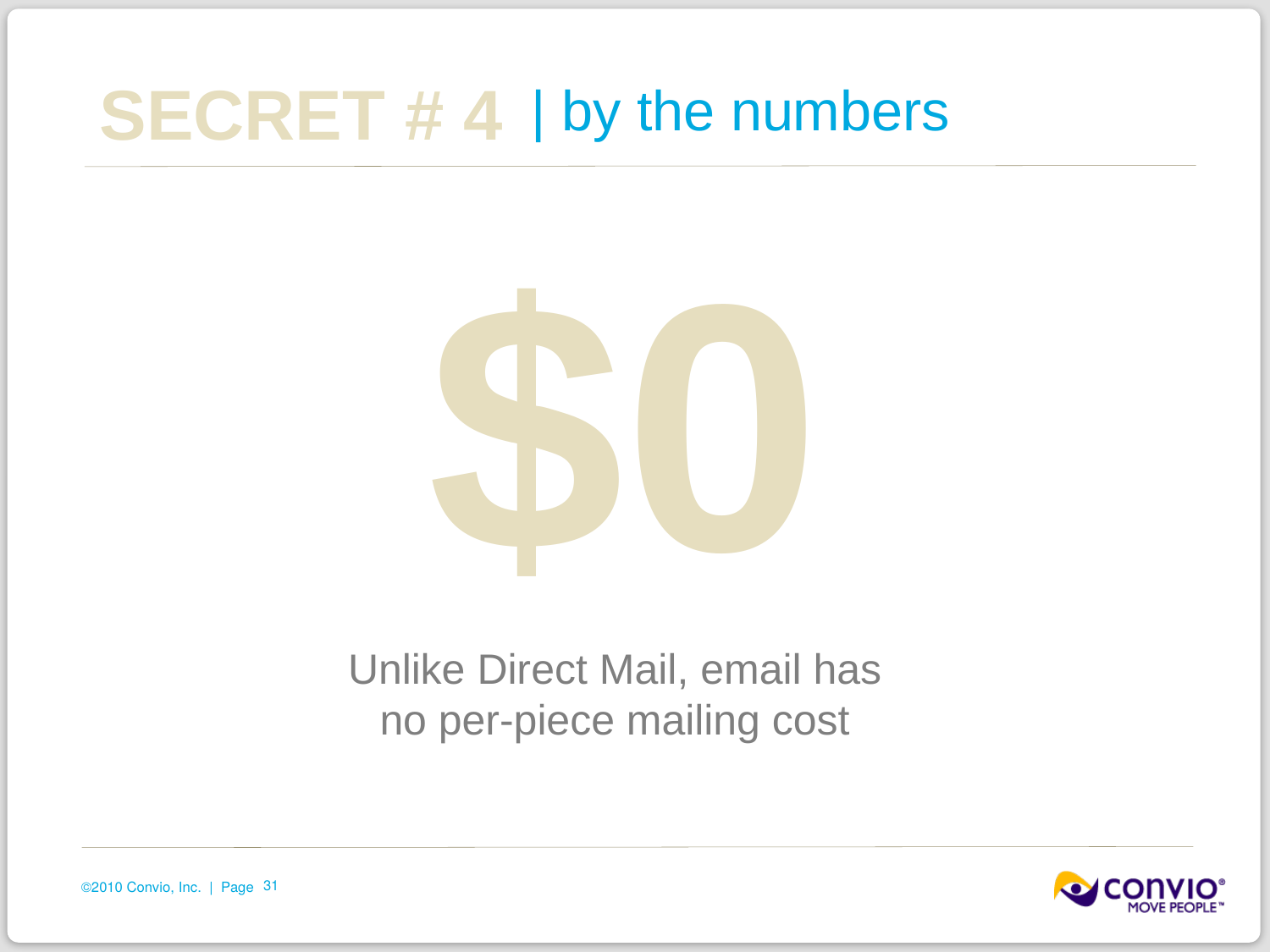

Secret # 4
# | by the numbers
$0
Unlike Direct Mail, email has no per-piece mailing cost